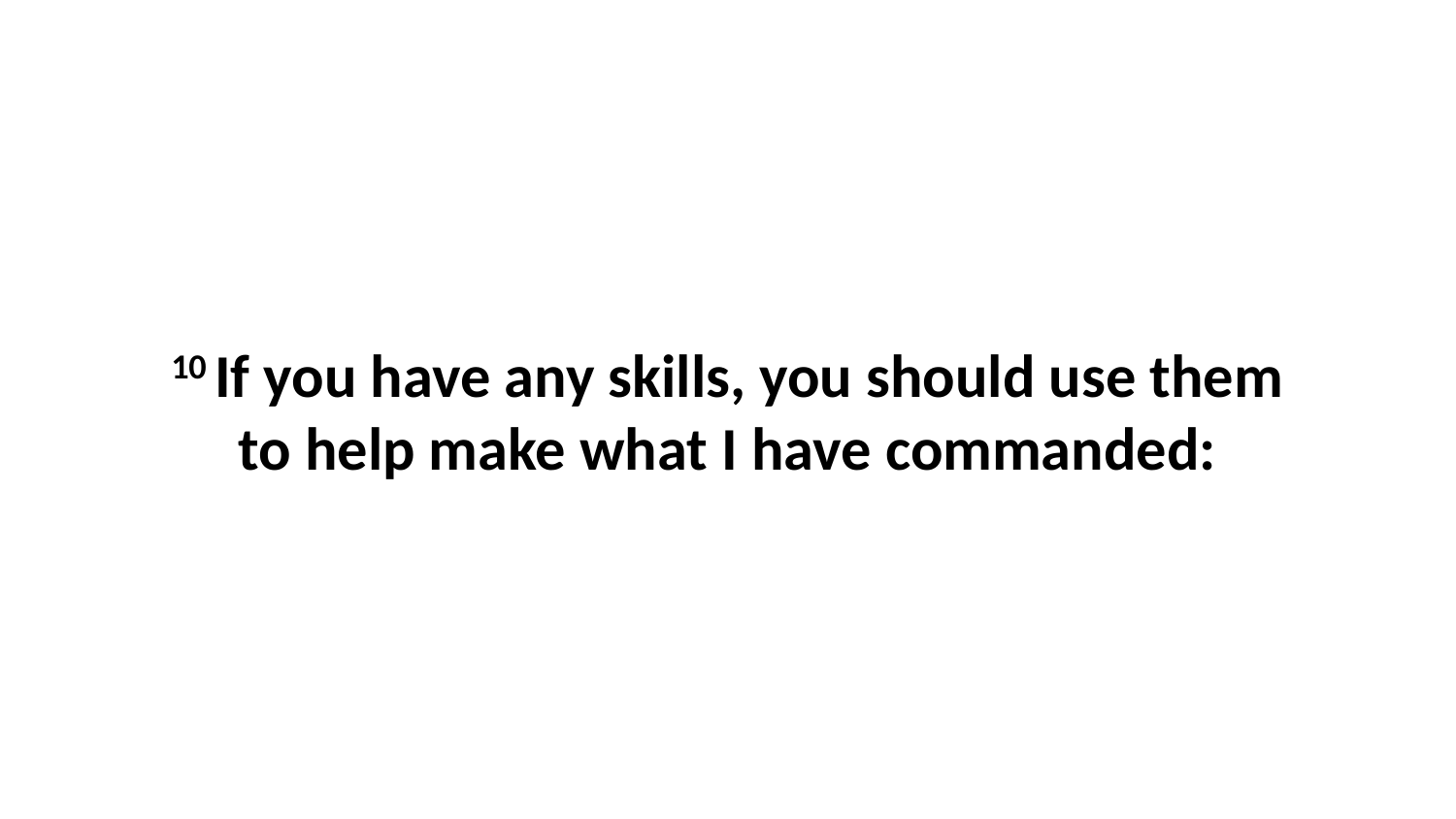

10 If you have any skills, you should use them to help make what I have commanded: